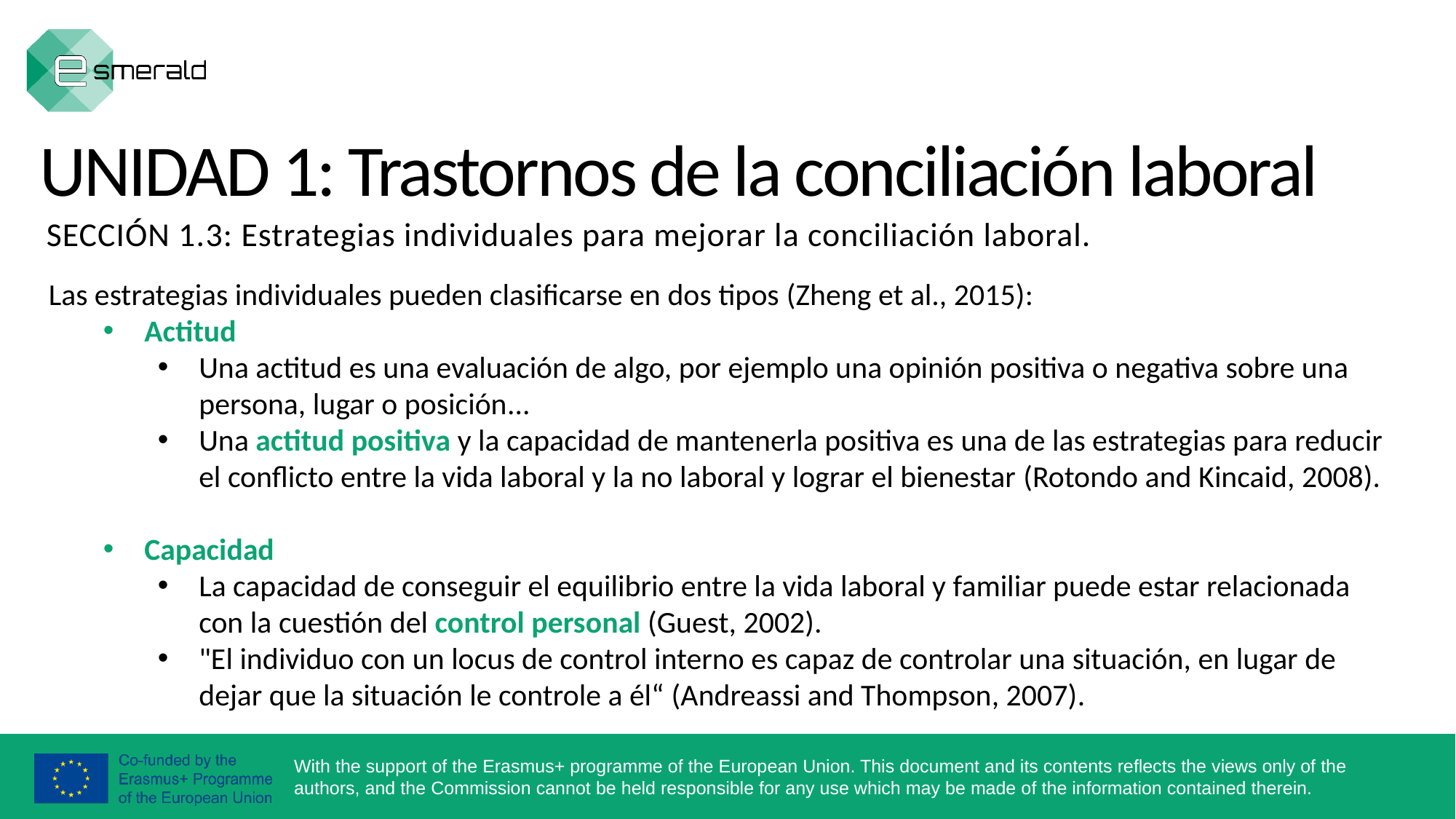

UNIDAD 1: Trastornos de la conciliación laboral
SECCIÓN 1.3: Estrategias individuales para mejorar la conciliación laboral.
Las estrategias individuales pueden clasificarse en dos tipos (Zheng et al., 2015):
Actitud
Una actitud es una evaluación de algo, por ejemplo una opinión positiva o negativa sobre una persona, lugar o posición...
Una actitud positiva y la capacidad de mantenerla positiva es una de las estrategias para reducir el conflicto entre la vida laboral y la no laboral y lograr el bienestar (Rotondo and Kincaid, 2008).

Capacidad
La capacidad de conseguir el equilibrio entre la vida laboral y familiar puede estar relacionada con la cuestión del control personal (Guest, 2002).
"El individuo con un locus de control interno es capaz de controlar una situación, en lugar de dejar que la situación le controle a él“ (Andreassi and Thompson, 2007).